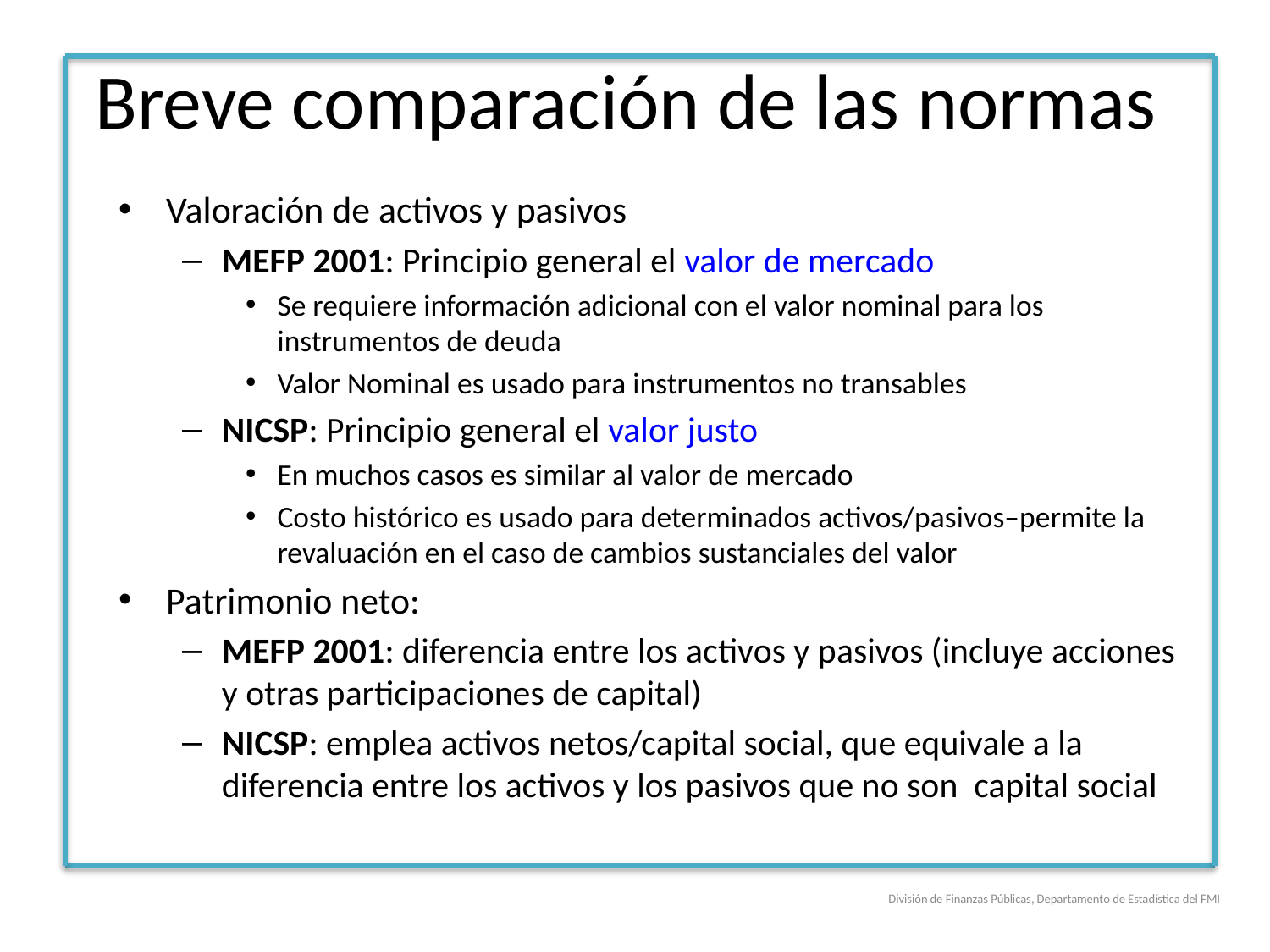

# Breve comparación de las normas
Valoración de activos y pasivos
MEFP 2001: Principio general el valor de mercado
Se requiere información adicional con el valor nominal para los instrumentos de deuda
Valor Nominal es usado para instrumentos no transables
NICSP: Principio general el valor justo
En muchos casos es similar al valor de mercado
Costo histórico es usado para determinados activos/pasivos–permite la revaluación en el caso de cambios sustanciales del valor
Patrimonio neto:
MEFP 2001: diferencia entre los activos y pasivos (incluye acciones y otras participaciones de capital)
NICSP: emplea activos netos/capital social, que equivale a la diferencia entre los activos y los pasivos que no son  capital social

División de Finanzas Públicas, Departamento de Estadística del FMI